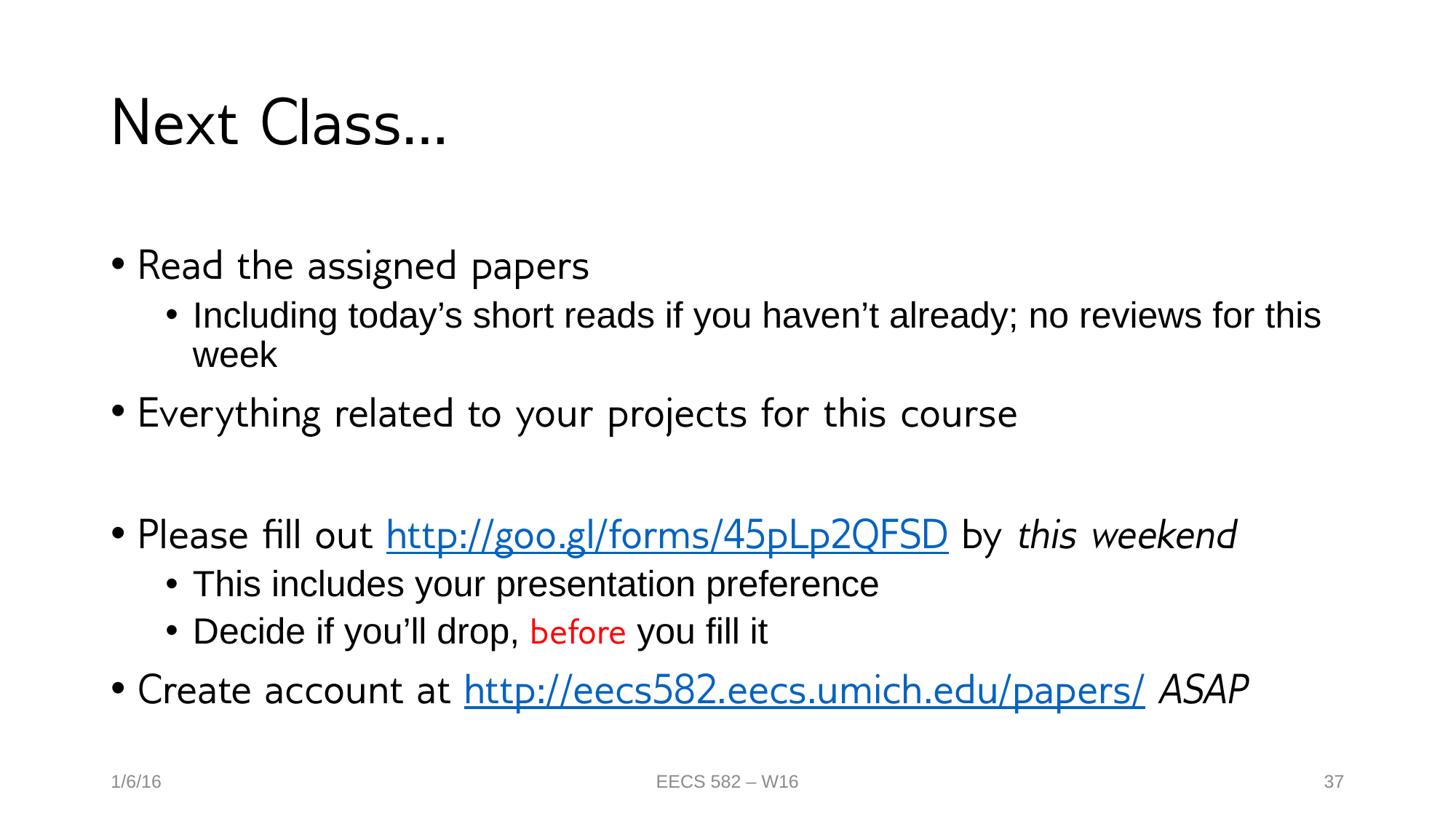

# Next Class…
Read the assigned papers
Including today’s short reads if you haven’t already; no reviews for this week
Everything related to your projects for this course

Please fill out http://goo.gl/forms/45pLp2QFSD by this weekend
This includes your presentation preference
Decide if you’ll drop, before you fill it
Create account at http://eecs582.eecs.umich.edu/papers/ ASAP
1/6/16
EECS 582 – W16
37